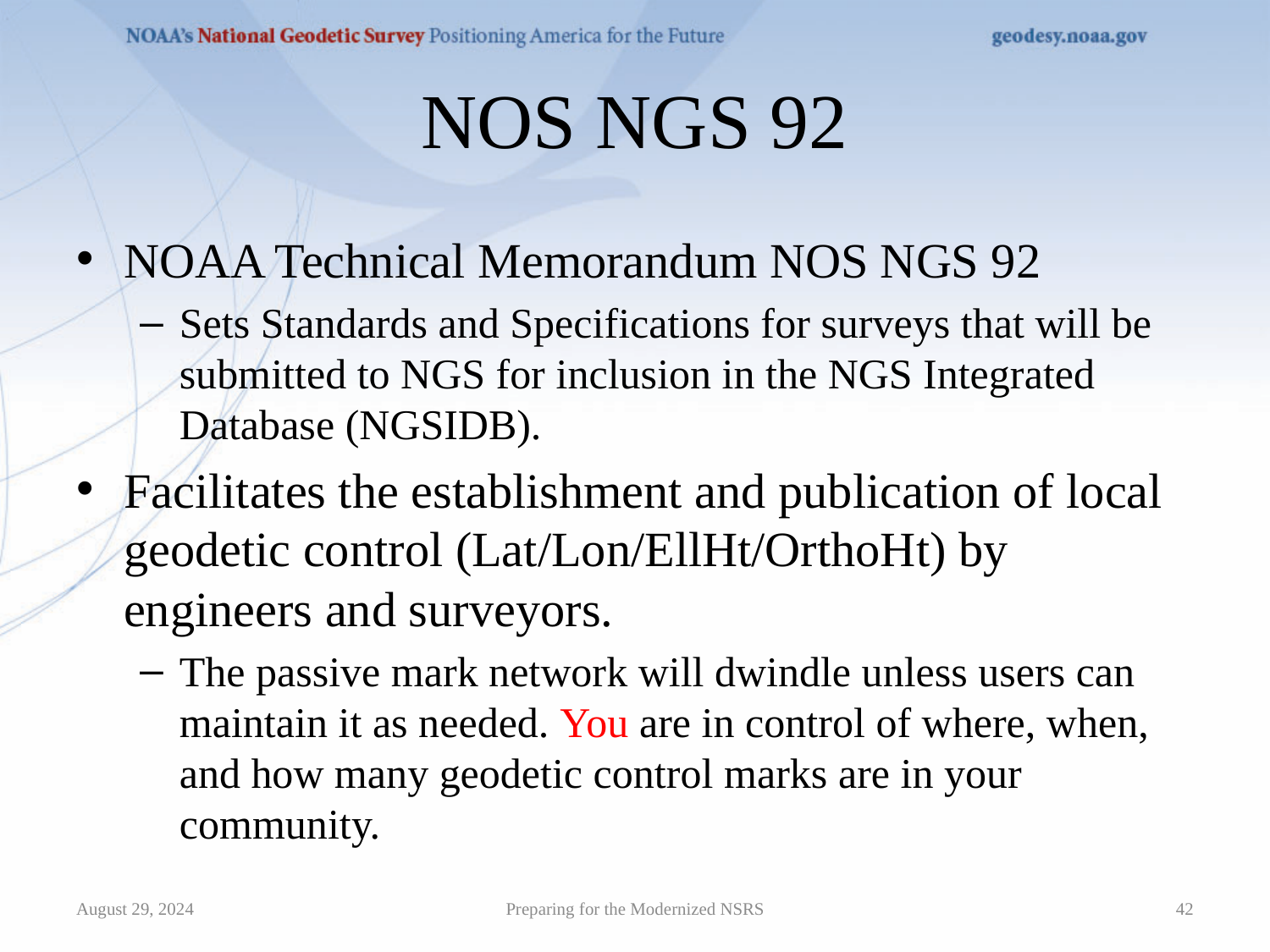

# NOS NGS 92
NOAA Technical Memorandum NOS NGS 92
Sets Standards and Specifications for surveys that will be submitted to NGS for inclusion in the NGS Integrated Database (NGSIDB).
Facilitates the establishment and publication of local geodetic control (Lat/Lon/EllHt/OrthoHt) by engineers and surveyors.
The passive mark network will dwindle unless users can maintain it as needed. You are in control of where, when, and how many geodetic control marks are in your community.
Preparing for the Modernized NSRS
August 29, 2024
42